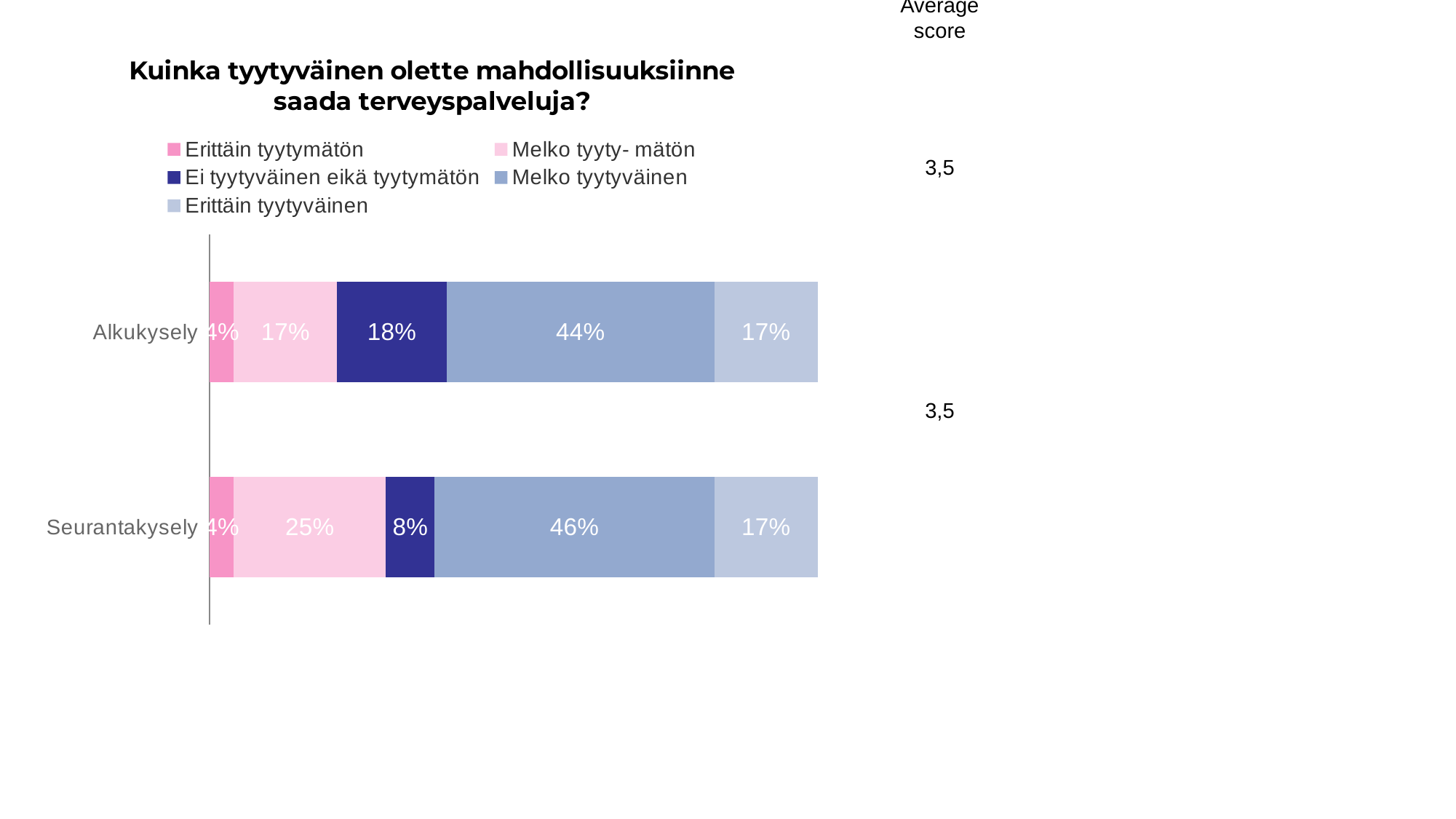

Average score

### Chart: Kuinka tyytyväinen olette mahdollisuuksiinne saada terveyspalveluja?

| Category | Erittäin tyytymätön | Melko tyyty- mätön | Ei tyytyväinen eikä tyytymätön | Melko tyytyväinen | Erittäin tyytyväinen |
|---|---|---|---|---|---|
| Alkukysely | 0.04 | 0.17 | 0.18 | 0.44 | 0.17 |
| Seurantakysely | 0.04 | 0.25 | 0.08 | 0.46 | 0.17 |
3,5
3,5